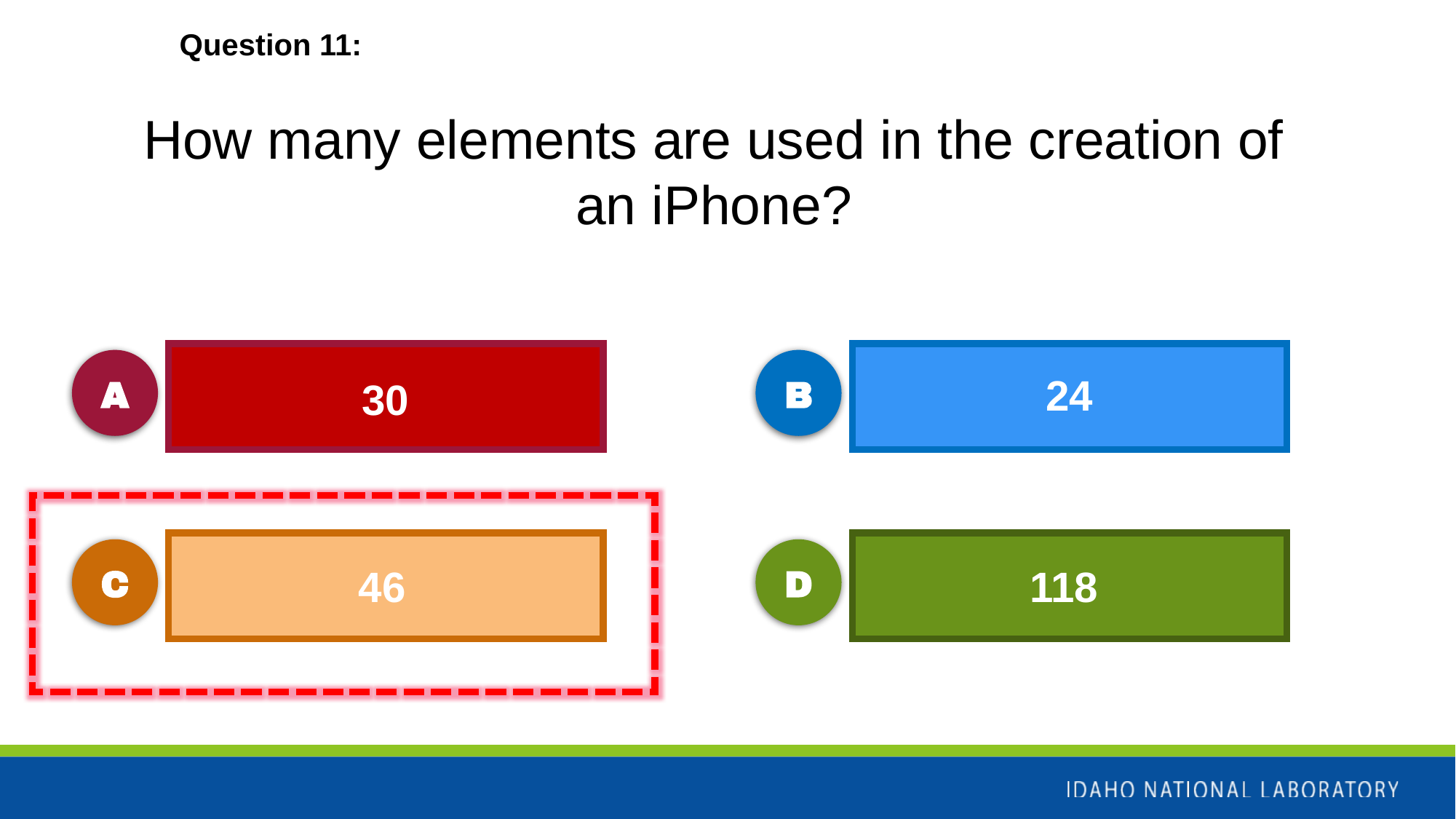

Question 11:
How many elements are used in the creation of an iPhone?

A
B
24
30

C
D
46
118